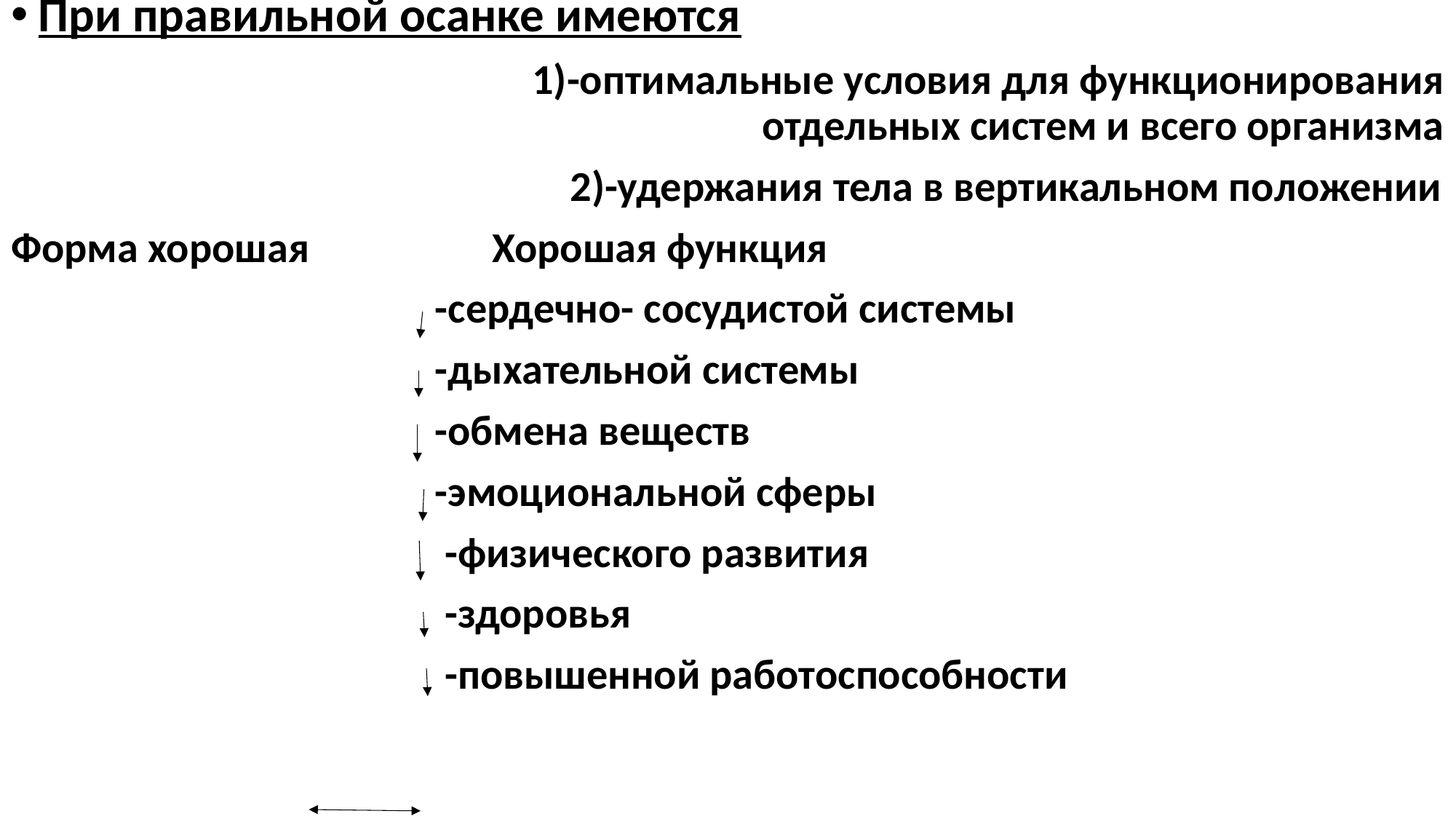

# Форма определяет содержание
При правильной осанке имеются
                                            1)-оптимальные условия для функционирования отдельных систем и всего организма
                                                          2)-удержания тела в вертикальном положении
Форма хорошая                   Хорошая функция
                                            -сердечно- сосудистой системы
                                            -дыхательной системы
                                            -обмена веществ
                                            -эмоциональной сферы
                                             -физического развития
                                             -здоровья
                                             -повышенной работоспособности